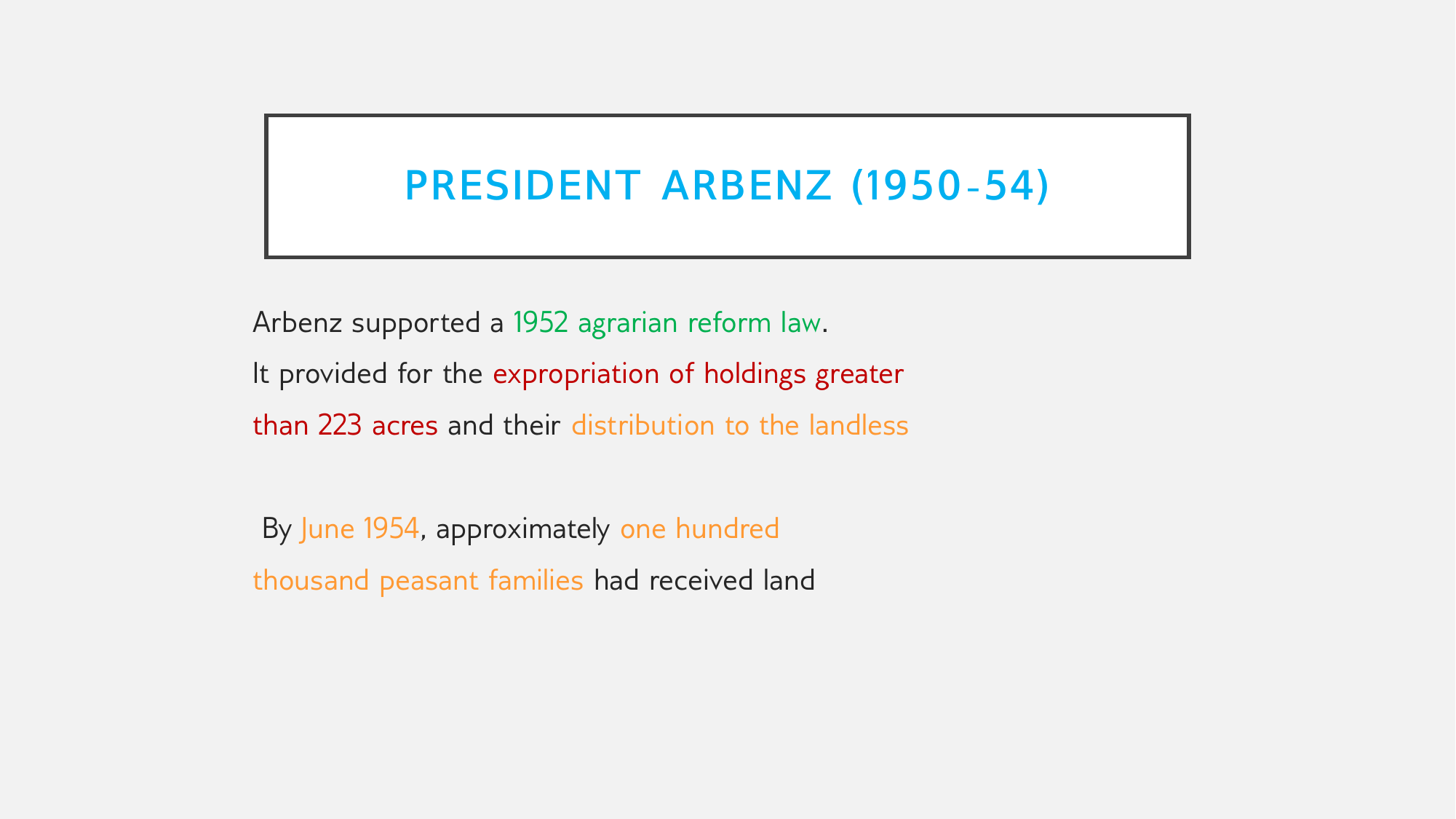

# President Arbenz (1950-54)
Arbenz supported a 1952 agrarian reform law.
It provided for the expropriation of holdings greater
than 223 acres and their distribution to the landless

 By June 1954, approximately one hundred
thousand peasant families had received land